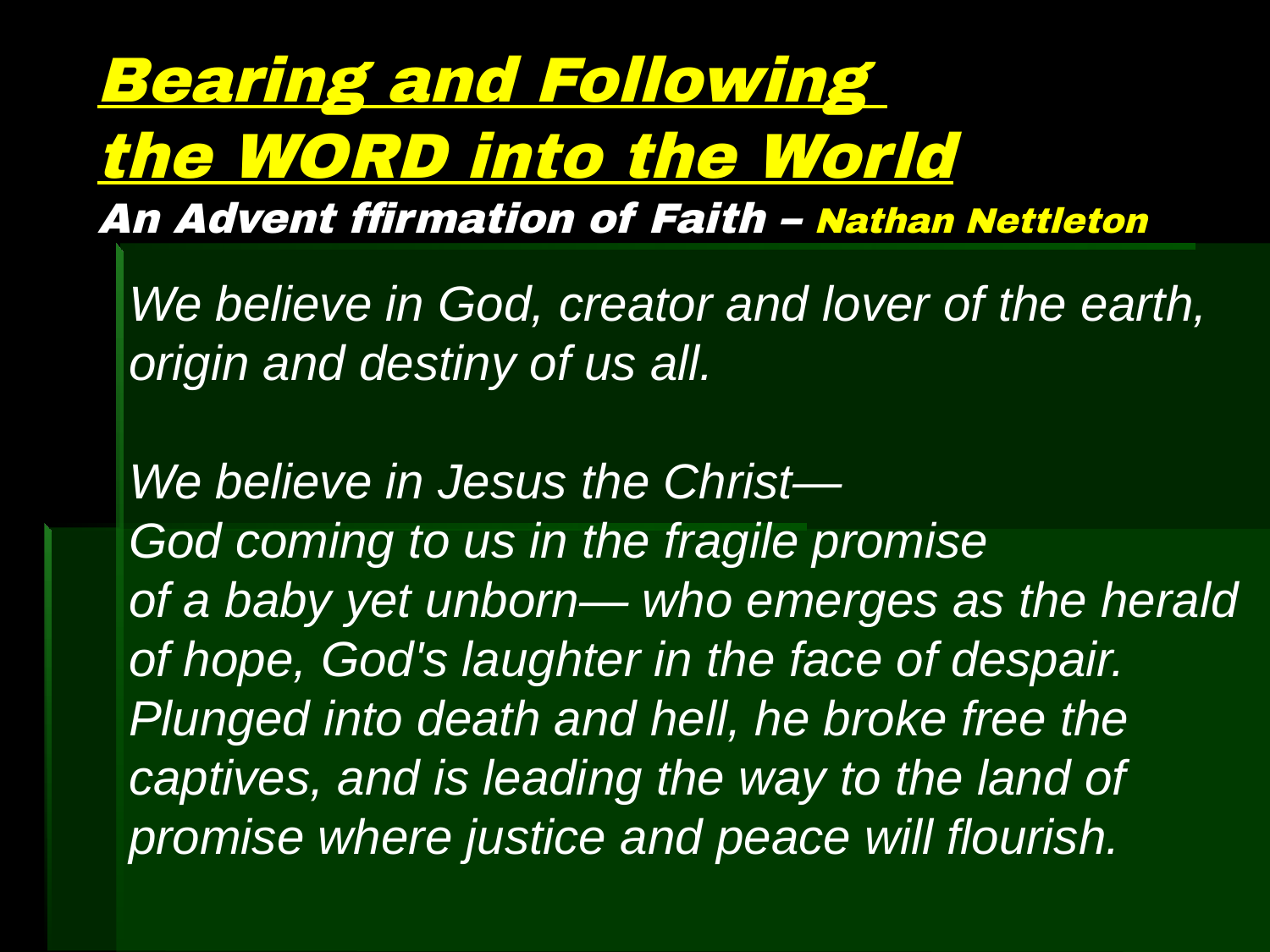

# Bearing and Following the WORD into the World An Advent ffirmation of Faith – Nathan Nettleton

We believe in God, creator and lover of the earth,
origin and destiny of us all.

We believe in Jesus the Christ—
God coming to us in the fragile promise
of a baby yet unborn— who emerges as the herald of hope, God's laughter in the face of despair.
Plunged into death and hell, he broke free the captives, and is leading the way to the land of promise where justice and peace will flourish.